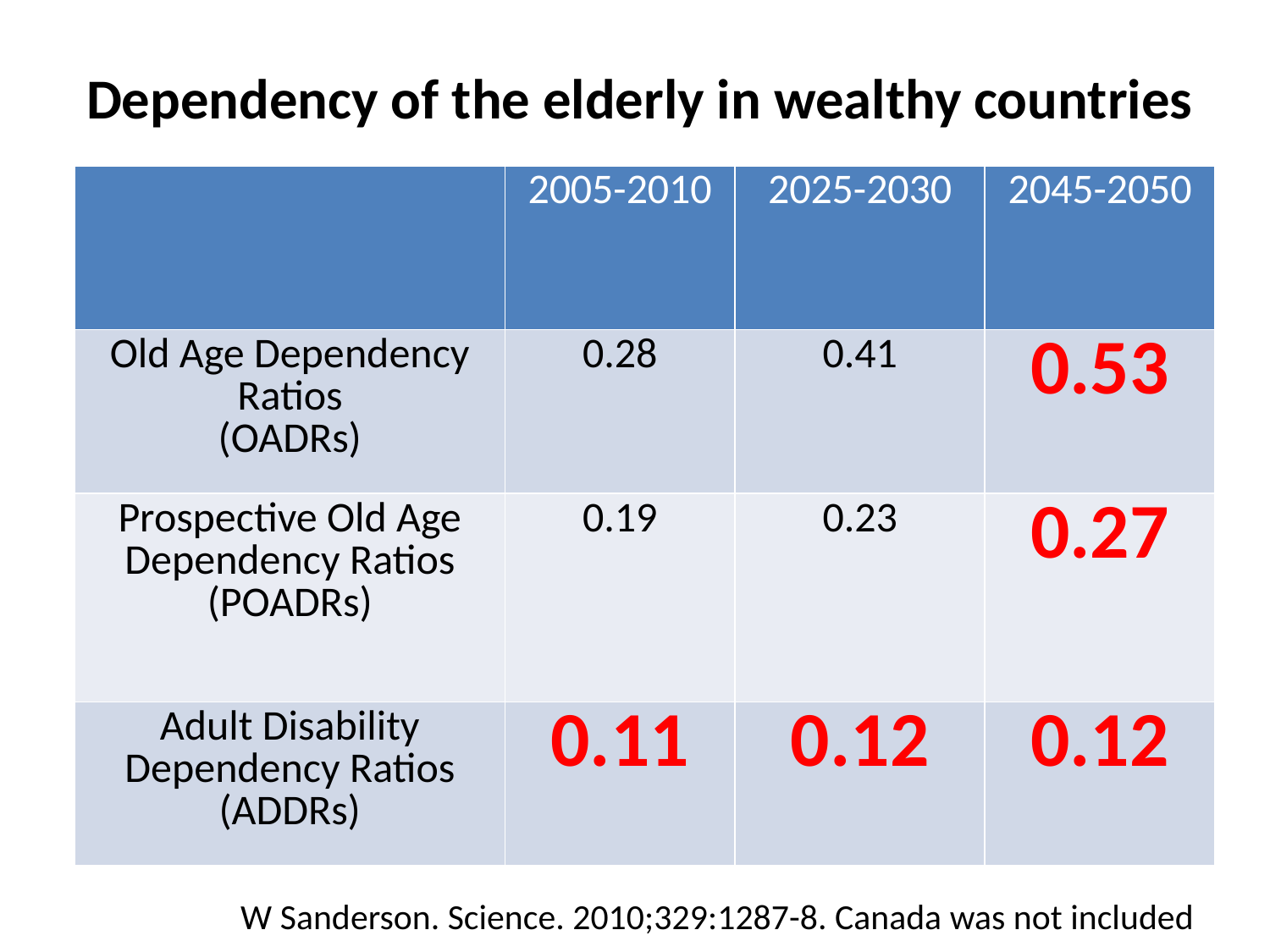

Dependency of the elderly in wealthy countries
|  | 2005-2010 | 2025-2030 | 2045-2050 |
| --- | --- | --- | --- |
| Old Age Dependency Ratios (OADRs) | 0.28 | 0.41 | 0.53 |
| Prospective Old Age Dependency Ratios (POADRs) | 0.19 | 0.23 | 0.27 |
| Adult Disability Dependency Ratios (ADDRs) | 0.11 | 0.12 | 0.12 |
W Sanderson. Science. 2010;329:1287-8. Canada was not included